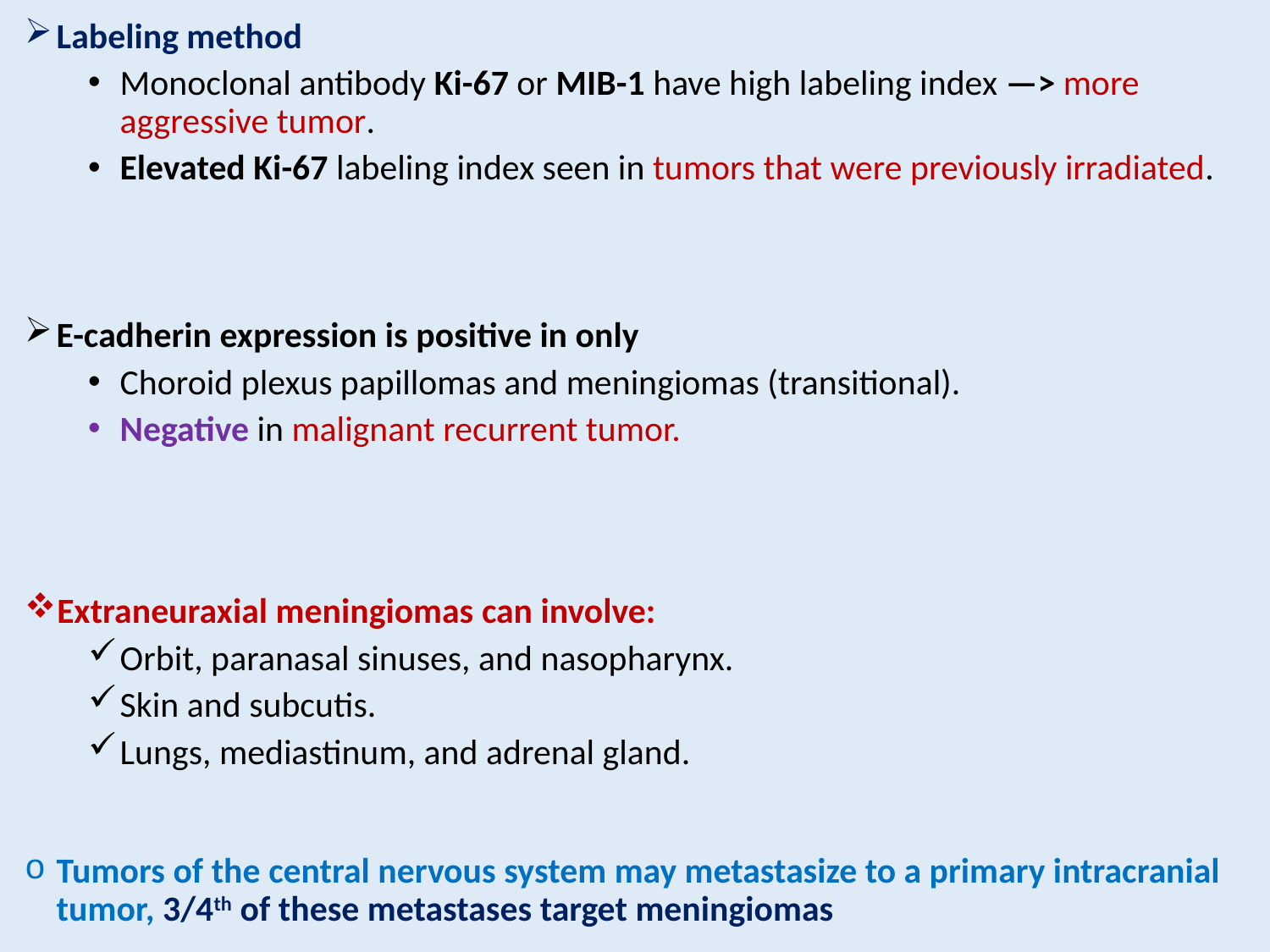

Labeling method
Monoclonal antibody Ki-67 or MIB-1 have high labeling index —> more aggressive tumor.
Elevated Ki-67 labeling index seen in tumors that were previously irradiated.

E-cadherin expression is positive in only
Choroid plexus papillomas and meningiomas (transitional).
Negative in malignant recurrent tumor.

Extraneuraxial meningiomas can involve:
Orbit, paranasal sinuses, and nasopharynx.
Skin and subcutis.
Lungs, mediastinum, and adrenal gland.

Tumors of the central nervous system may metastasize to a primary intracranial tumor, 3/4th of these metastases target meningiomas